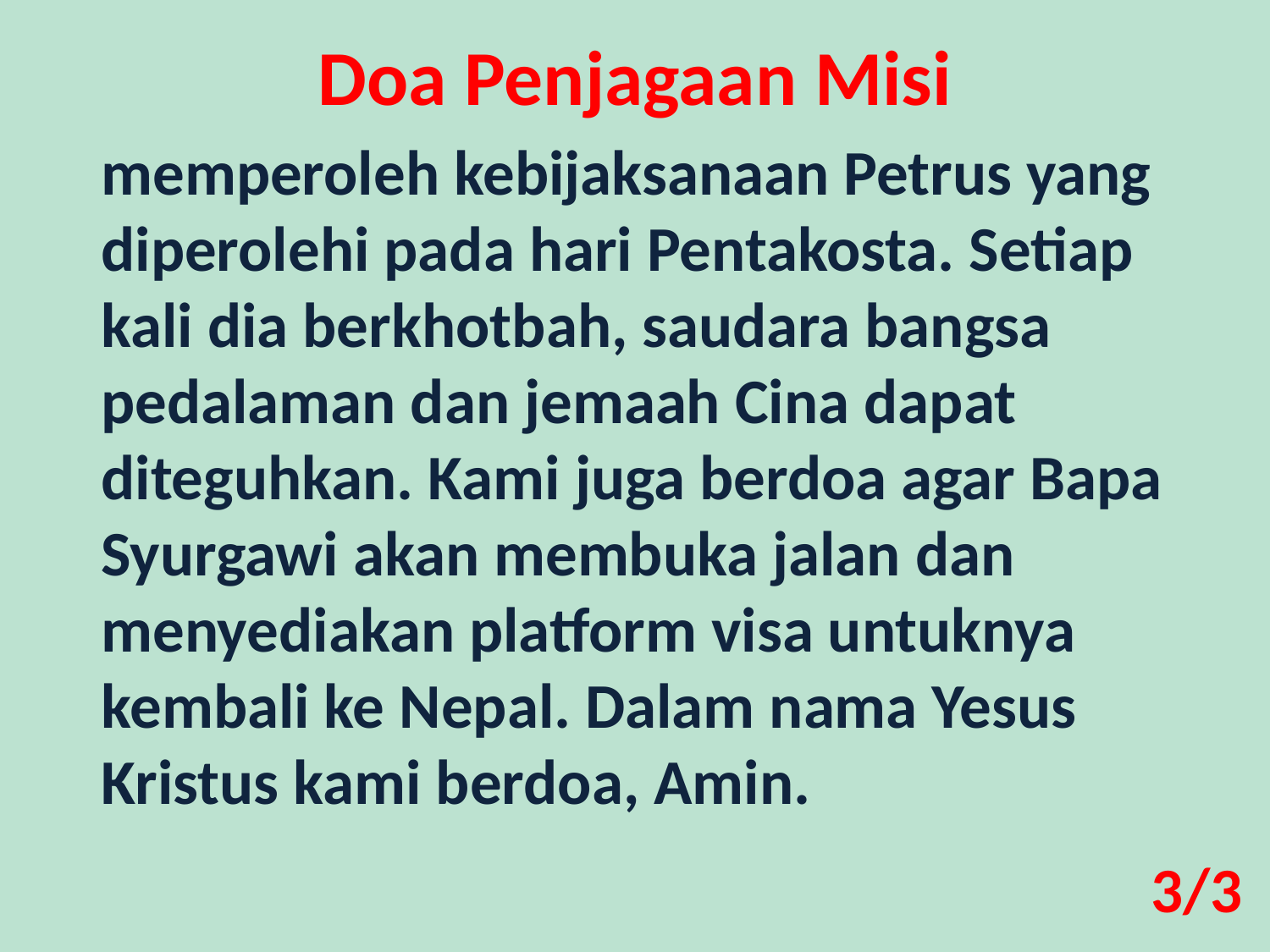

Doa Penjagaan Misi
memperoleh kebijaksanaan Petrus yang diperolehi pada hari Pentakosta. Setiap kali dia berkhotbah, saudara bangsa pedalaman dan jemaah Cina dapat diteguhkan. Kami juga berdoa agar Bapa Syurgawi akan membuka jalan dan menyediakan platform visa untuknya kembali ke Nepal. Dalam nama Yesus Kristus kami berdoa, Amin.
3/3